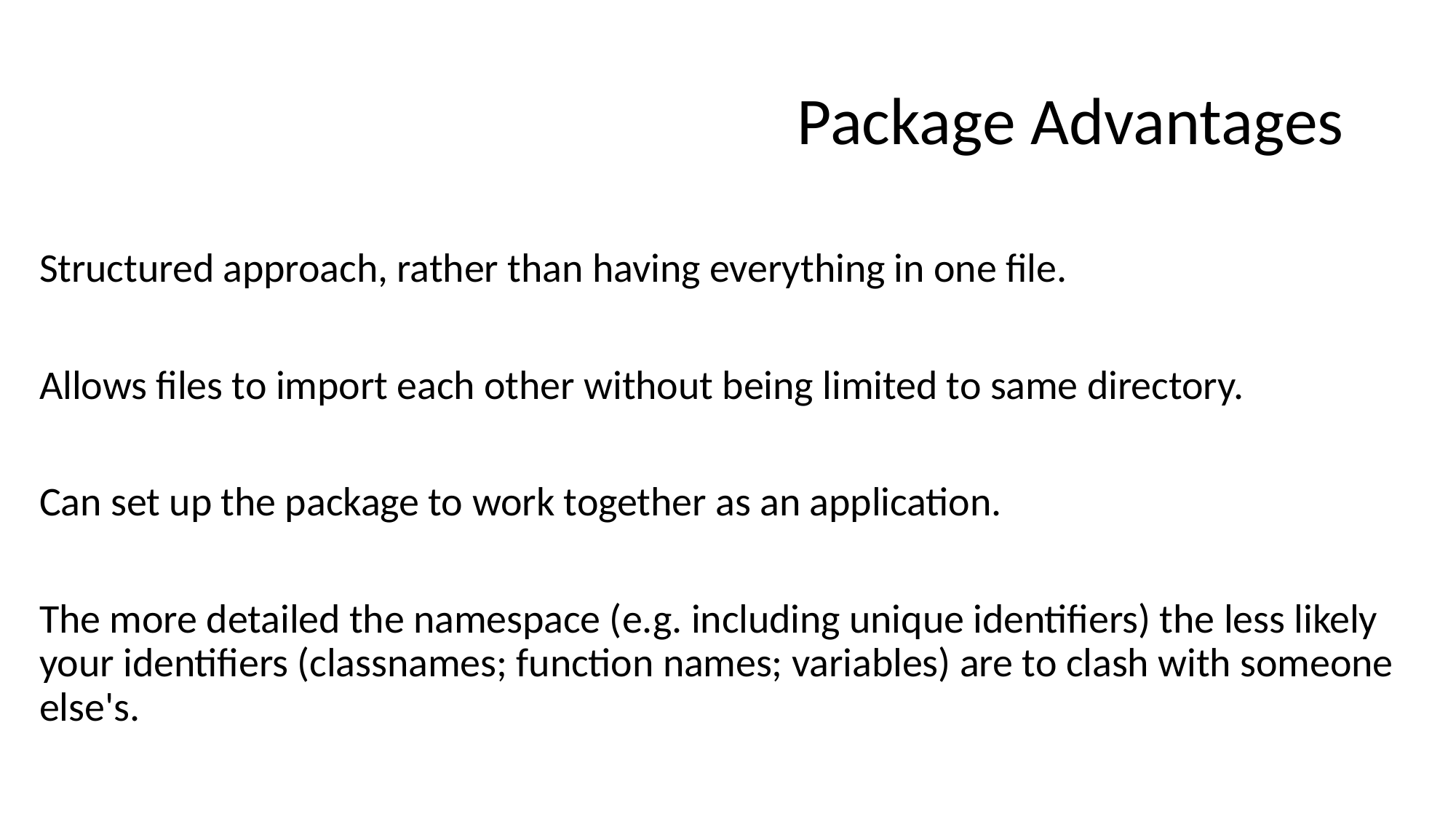

# Package Advantages
Structured approach, rather than having everything in one file.

Allows files to import each other without being limited to same directory.

Can set up the package to work together as an application.

The more detailed the namespace (e.g. including unique identifiers) the less likely your identifiers (classnames; function names; variables) are to clash with someone else's.